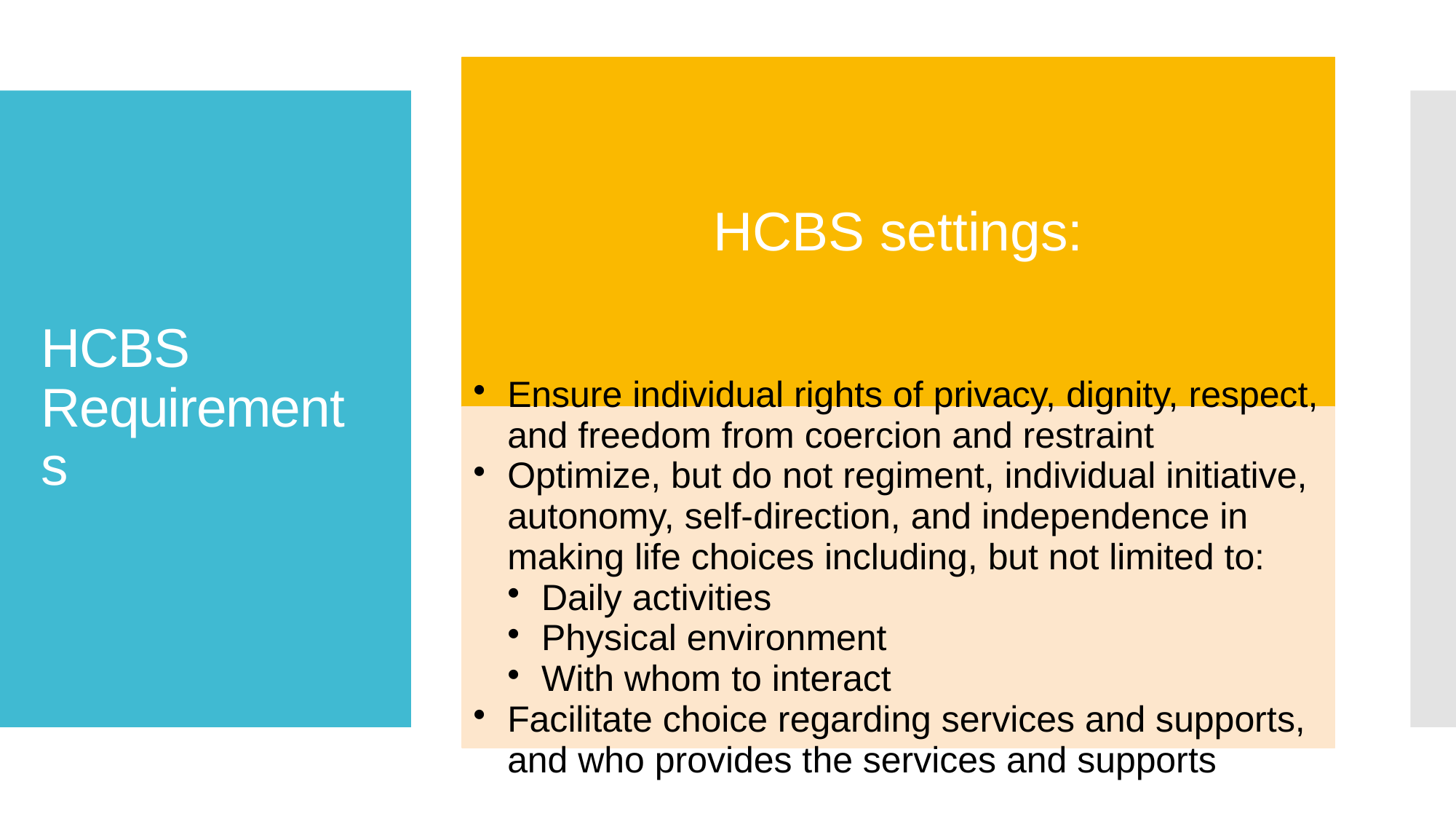

HCBS settings:
Ensure individual rights of privacy, dignity, respect, and freedom from coercion and restraint
Optimize, but do not regiment, individual initiative, autonomy, self-direction, and independence in making life choices including, but not limited to:
Daily activities
Physical environment
With whom to interact
Facilitate choice regarding services and supports, and who provides the services and supports
# HCBS Requirements